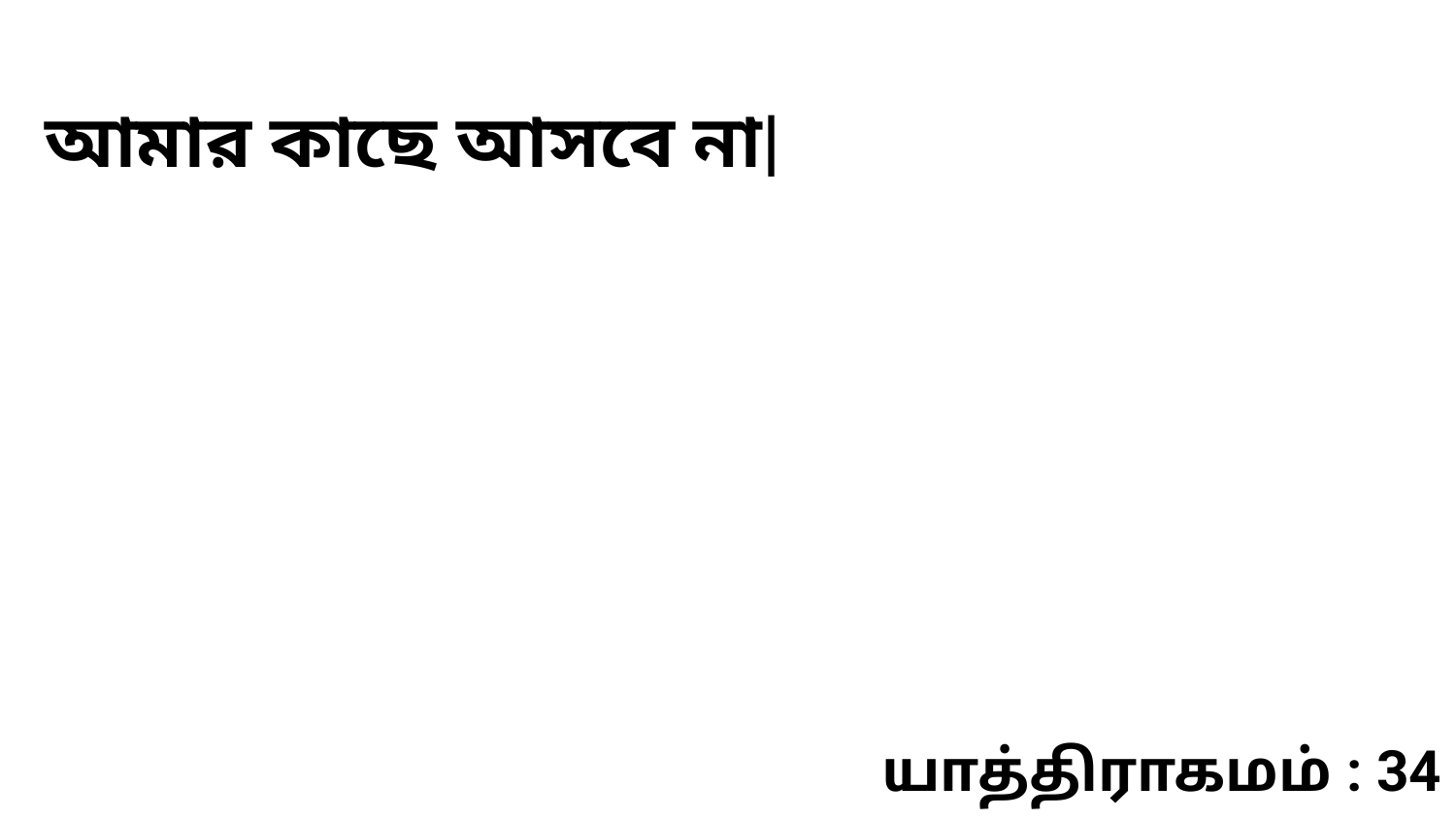

আমার কাছে আসবে না|
யாத்திராகமம் : 34